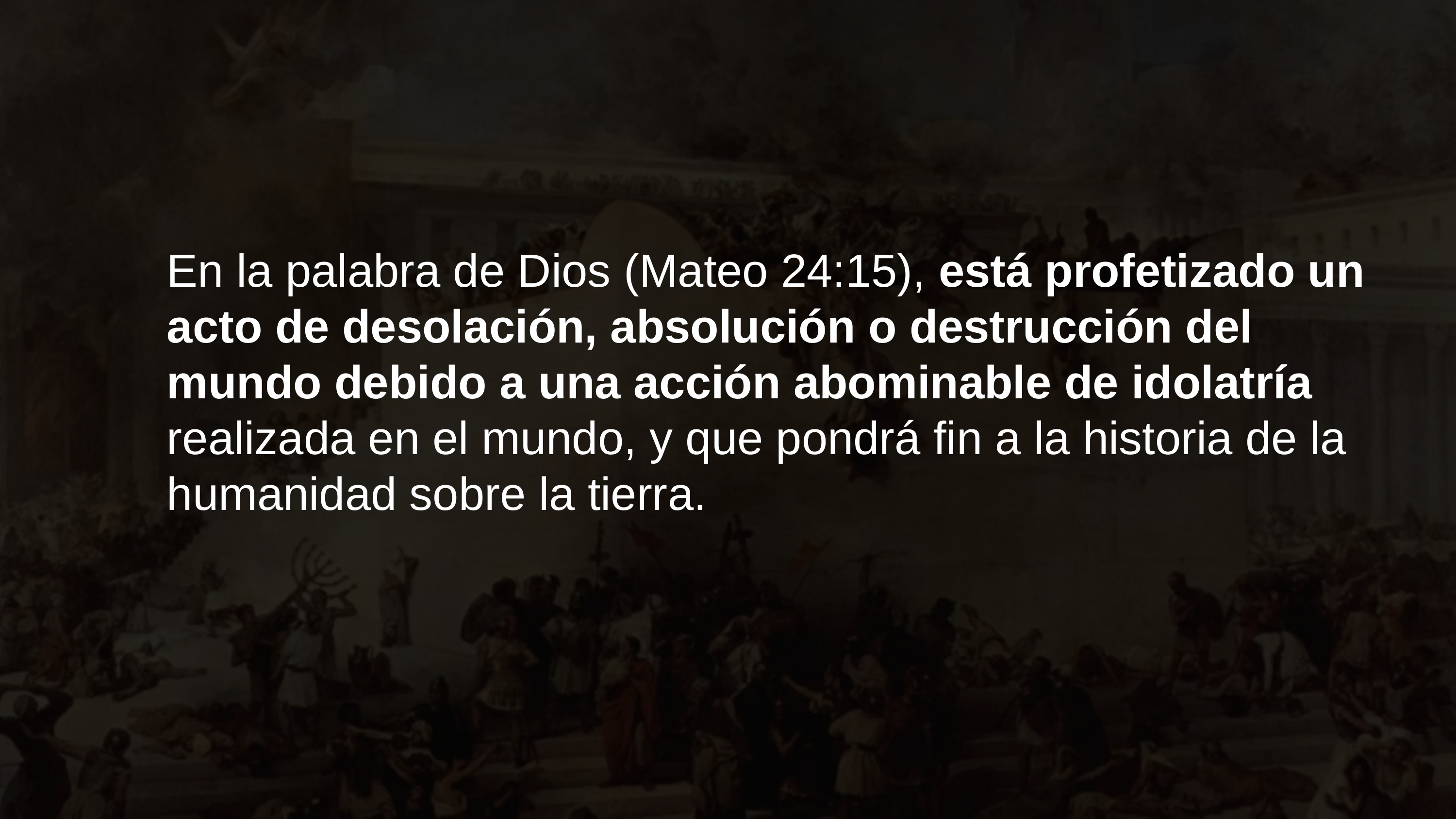

En la palabra de Dios (Mateo 24:15), está profetizado un acto de desolación, absolución o destrucción del mundo debido a una acción abominable de idolatría realizada en el mundo, y que pondrá fin a la historia de la humanidad sobre la tierra.
recursos-biblicos.com